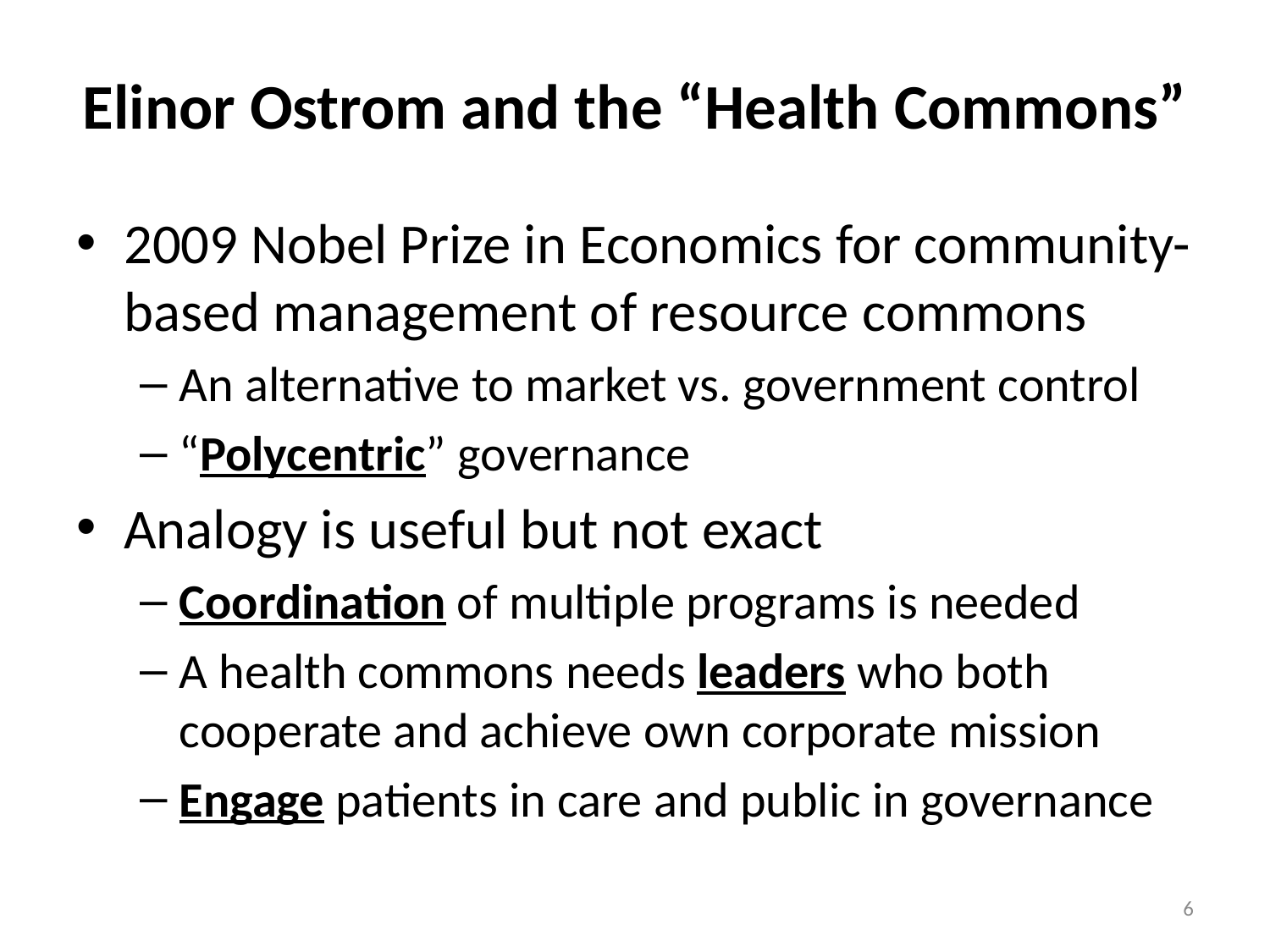

# Elinor Ostrom and the “Health Commons”
2009 Nobel Prize in Economics for community-based management of resource commons
An alternative to market vs. government control
“Polycentric” governance
Analogy is useful but not exact
Coordination of multiple programs is needed
A health commons needs leaders who both cooperate and achieve own corporate mission
Engage patients in care and public in governance
6